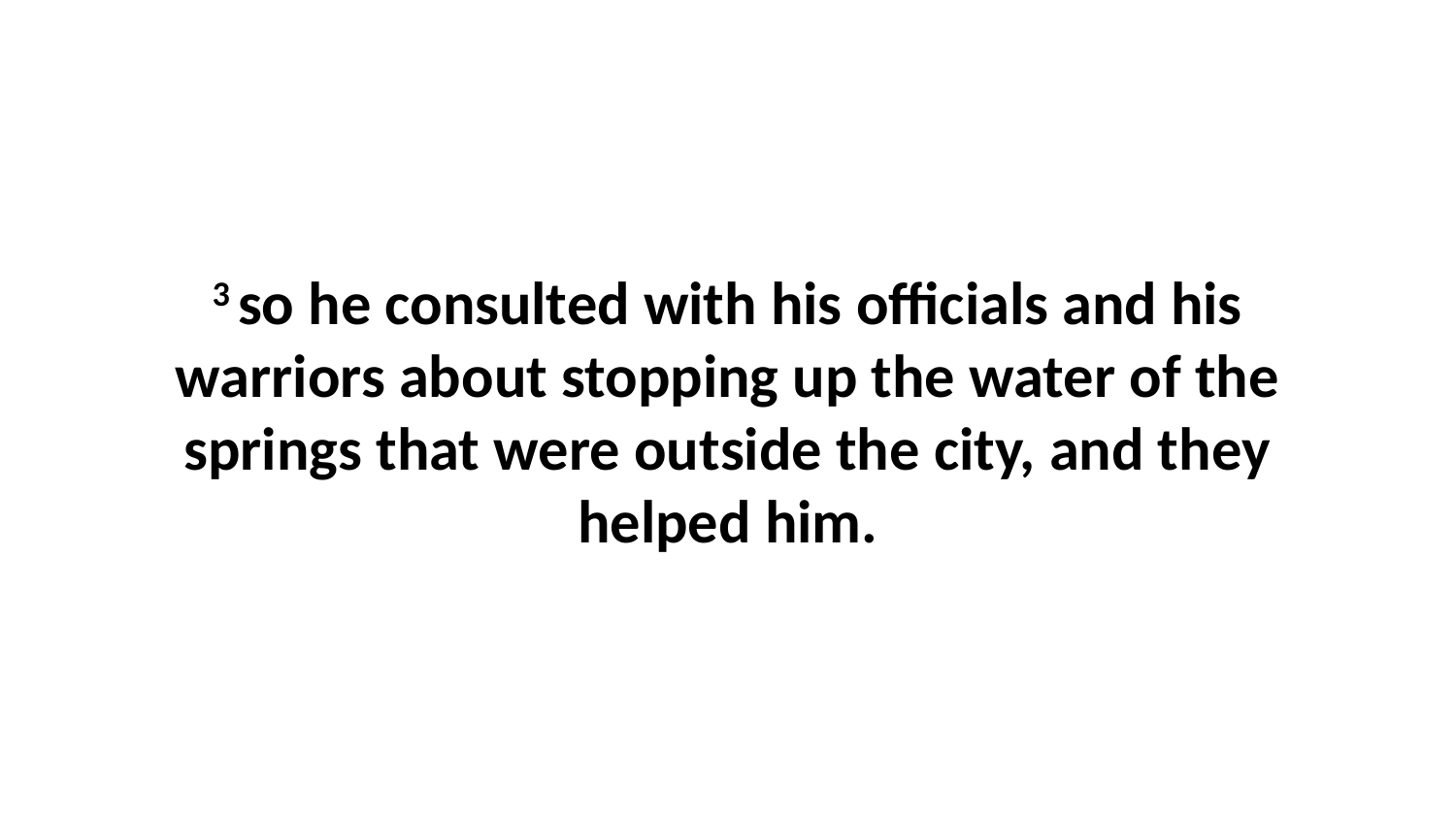

3 so he consulted with his officials and his warriors about stopping up the water of the springs that were outside the city, and they helped him.